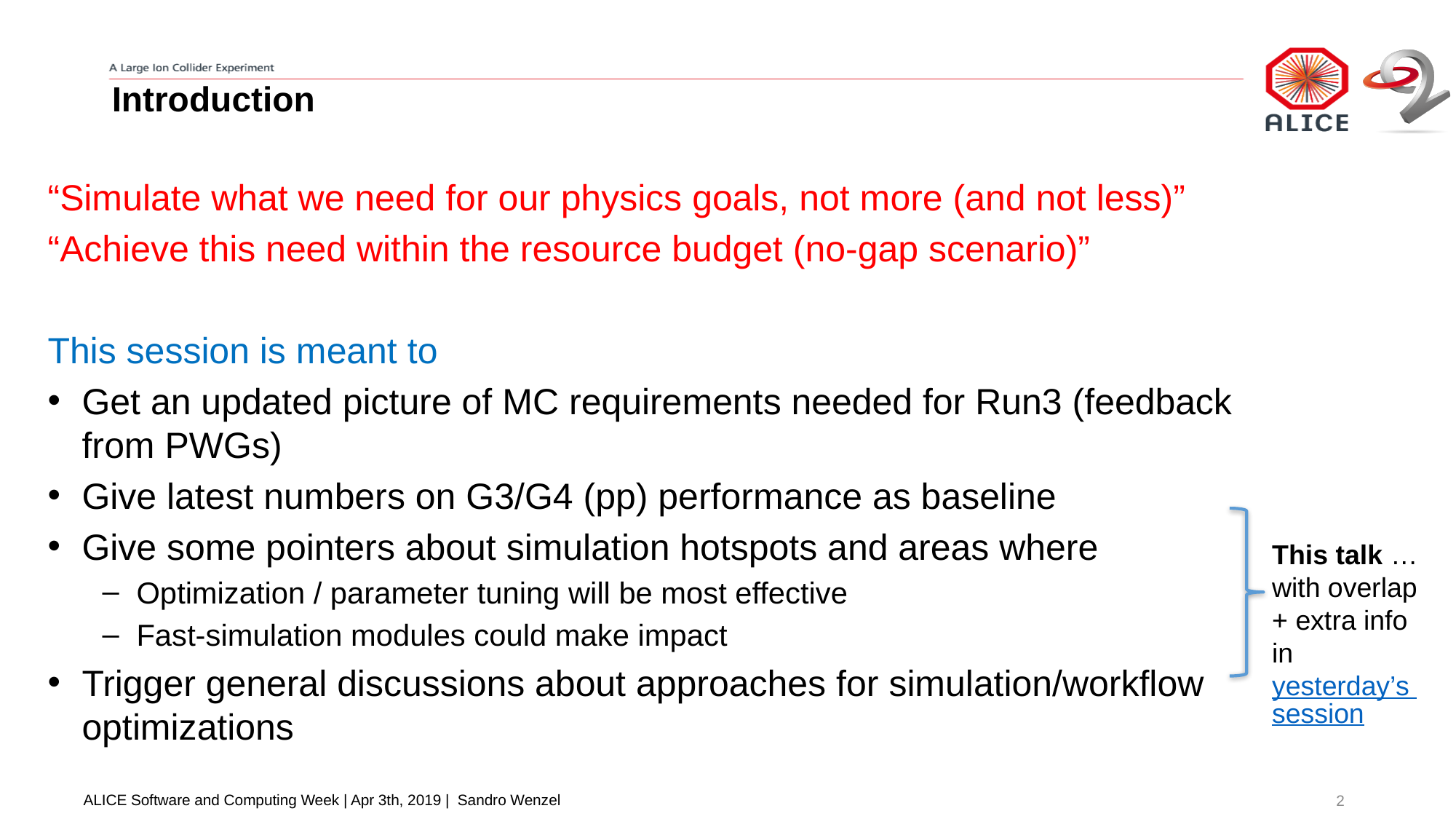

# Introduction

“Simulate what we need for our physics goals, not more (and not less)”
“Achieve this need within the resource budget (no-gap scenario)”

This session is meant to
Get an updated picture of MC requirements needed for Run3 (feedback from PWGs)
Give latest numbers on G3/G4 (pp) performance as baseline
Give some pointers about simulation hotspots and areas where
Optimization / parameter tuning will be most effective
Fast-simulation modules could make impact
Trigger general discussions about approaches for simulation/workflow optimizations

This talk … with overlap + extra info in yesterday’s session
2